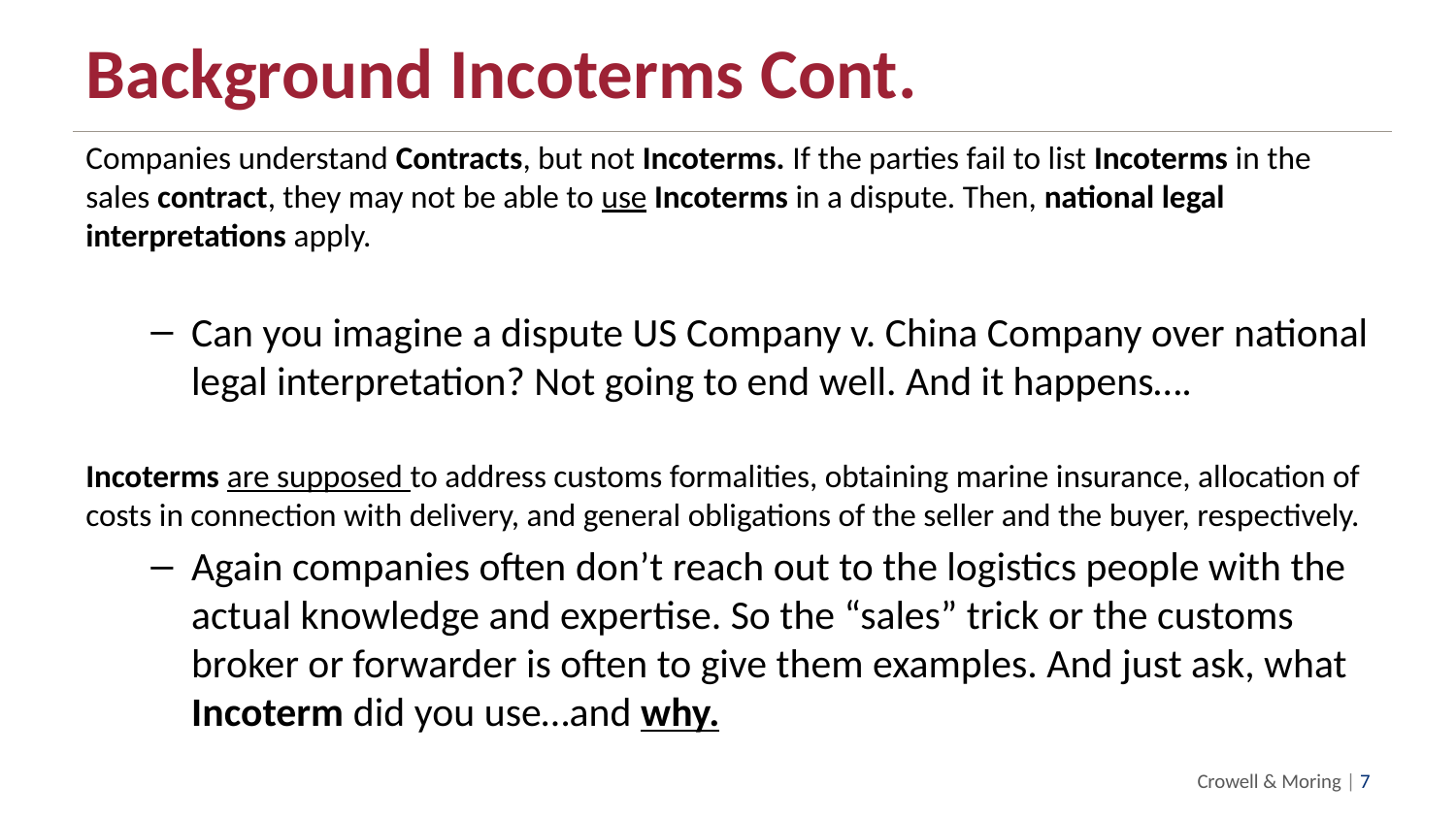

# Background Incoterms Cont.
Companies understand Contracts, but not Incoterms. If the parties fail to list Incoterms in the sales contract, they may not be able to use Incoterms in a dispute. Then, national legal interpretations apply.

Can you imagine a dispute US Company v. China Company over national legal interpretation? Not going to end well. And it happens….

Incoterms are supposed to address customs formalities, obtaining marine insurance, allocation of costs in connection with delivery, and general obligations of the seller and the buyer, respectively.
Again companies often don’t reach out to the logistics people with the actual knowledge and expertise. So the “sales” trick or the customs broker or forwarder is often to give them examples. And just ask, what Incoterm did you use…and why.
Crowell & Moring | 7